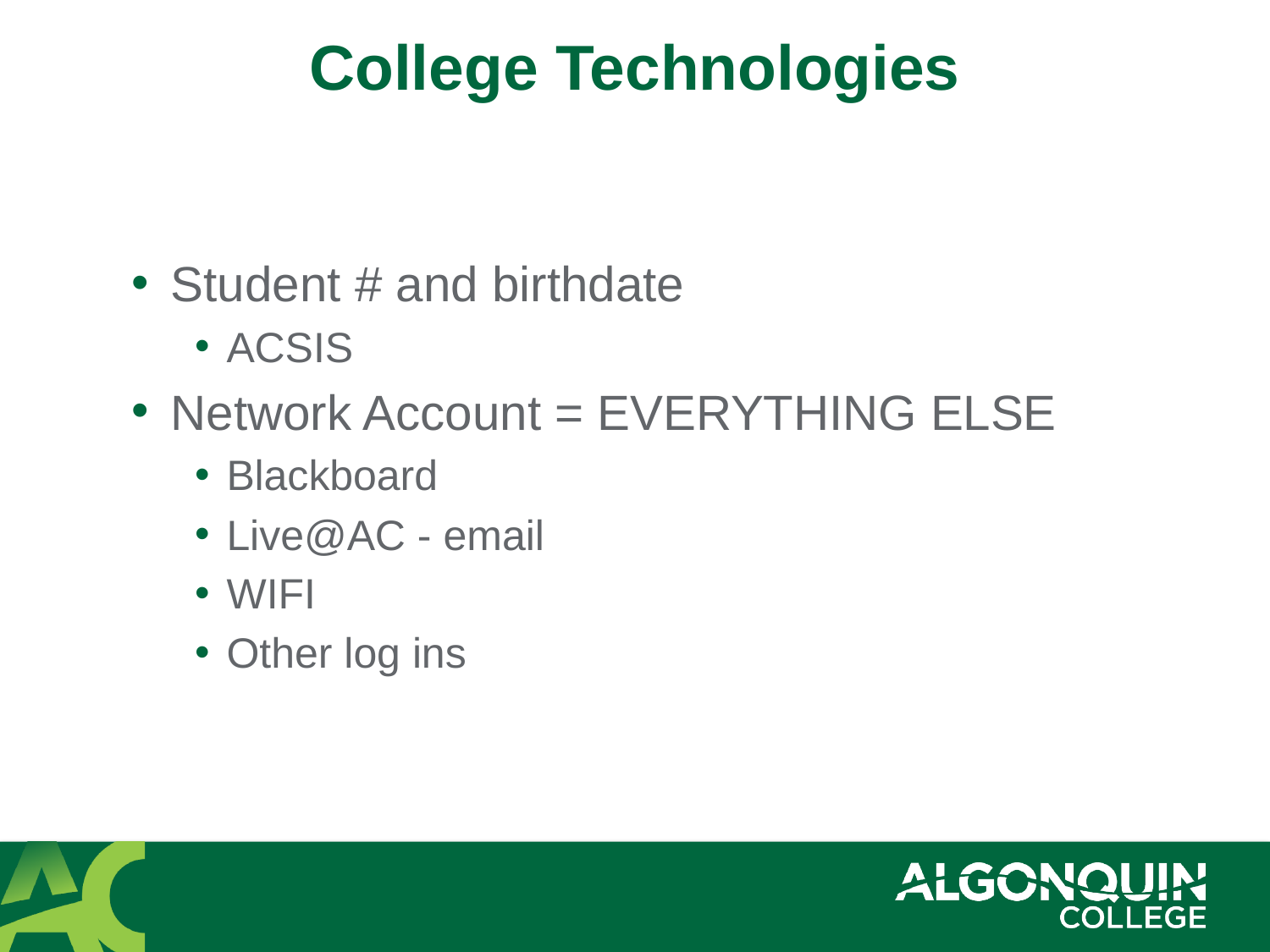

# College Technologies
Student # and birthdate
ACSIS
Network Account = EVERYTHING ELSE
Blackboard
Live@AC - email
WIFI
Other log ins